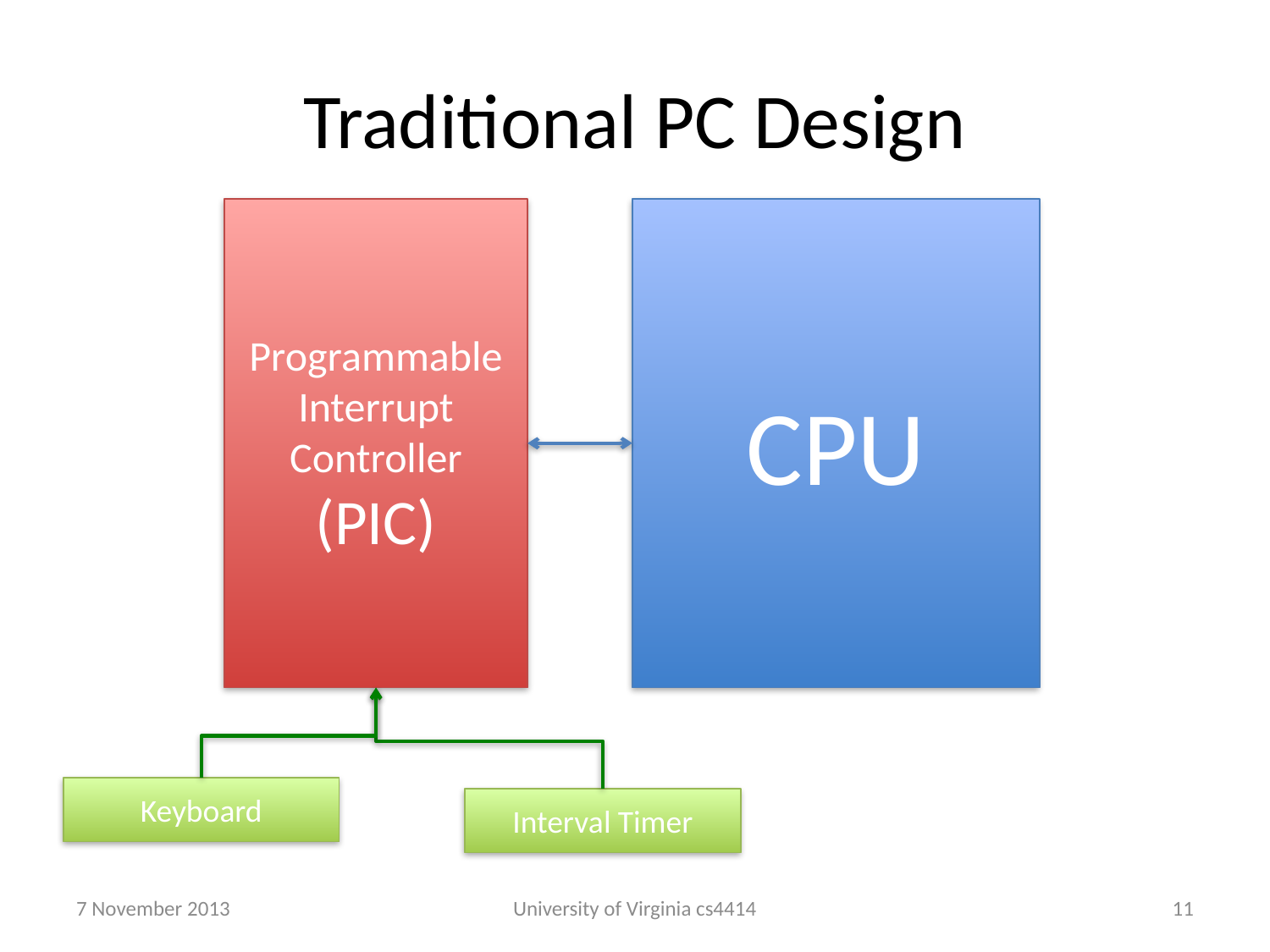

# Traditional PC Design
CPU
Programmable Interrupt Controller
(PIC)
Keyboard
Interval Timer
7 November 2013
University of Virginia cs4414
11